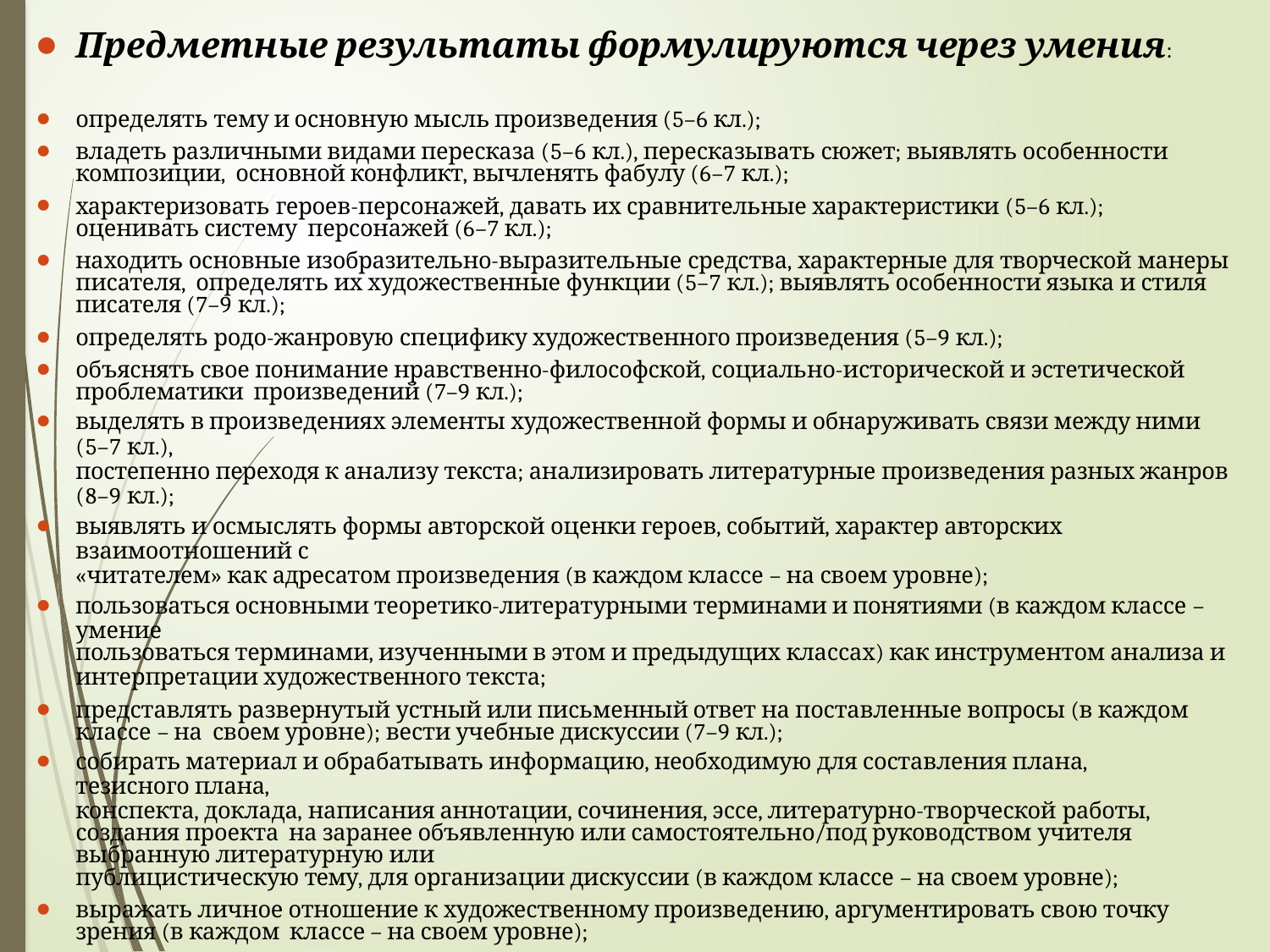

Предметные результаты формулируются через умения:

определять тему и основную мысль произведения (5–6 кл.);
владеть различными видами пересказа (5–6 кл.), пересказывать сюжет; выявлять особенности композиции,  основной конфликт, вычленять фабулу (6–7 кл.);
характеризовать героев-персонажей, давать их сравнительные характеристики (5–6 кл.); оценивать систему  персонажей (6–7 кл.);
находить основные изобразительно-выразительные средства, характерные для творческой манеры писателя,  определять их художественные функции (5–7 кл.); выявлять особенности языка и стиля писателя (7–9 кл.);
определять родо-жанровую специфику художественного произведения (5–9 кл.);
объяснять свое понимание нравственно-философской, социально-исторической и эстетической проблематики  произведений (7–9 кл.);
выделять в произведениях элементы художественной формы и обнаруживать связи между ними (5–7 кл.),
постепенно переходя к анализу текста; анализировать литературные произведения разных жанров (8–9 кл.);
выявлять и осмыслять формы авторской оценки героев, событий, характер авторских взаимоотношений с
«читателем» как адресатом произведения (в каждом классе – на своем уровне);
пользоваться основными теоретико-литературными терминами и понятиями (в каждом классе – умение
пользоваться терминами, изученными в этом и предыдущих классах) как инструментом анализа и
интерпретации художественного текста;
представлять развернутый устный или письменный ответ на поставленные вопросы (в каждом классе – на  своем уровне); вести учебные дискуссии (7–9 кл.);
собирать материал и обрабатывать информацию, необходимую для составления плана, тезисного плана,
конспекта, доклада, написания аннотации, сочинения, эссе, литературно-творческой работы, создания проекта  на заранее объявленную или самостоятельно/под руководством учителя выбранную литературную или
публицистическую тему, для организации дискуссии (в каждом классе – на своем уровне);
выражать личное отношение к художественному произведению, аргументировать свою точку зрения (в каждом  классе – на своем уровне);
выразительно читать с листа и наизусть произведения/фрагменты
произведений художественной литературы, передавая личное отношение к произведению (5-9 классы);
ориентироваться в информационном образовательном пространстве: работать с энциклопедиями, словарями,  справочниками, специальной литературой (5–9 кл.); пользоваться каталогами библиотек, библиографическими  указателями, системой поиска в Интернете (5–9 кл.) (в каждом классе – на своем уровне) (ФГОС ООО, 2010, 31).